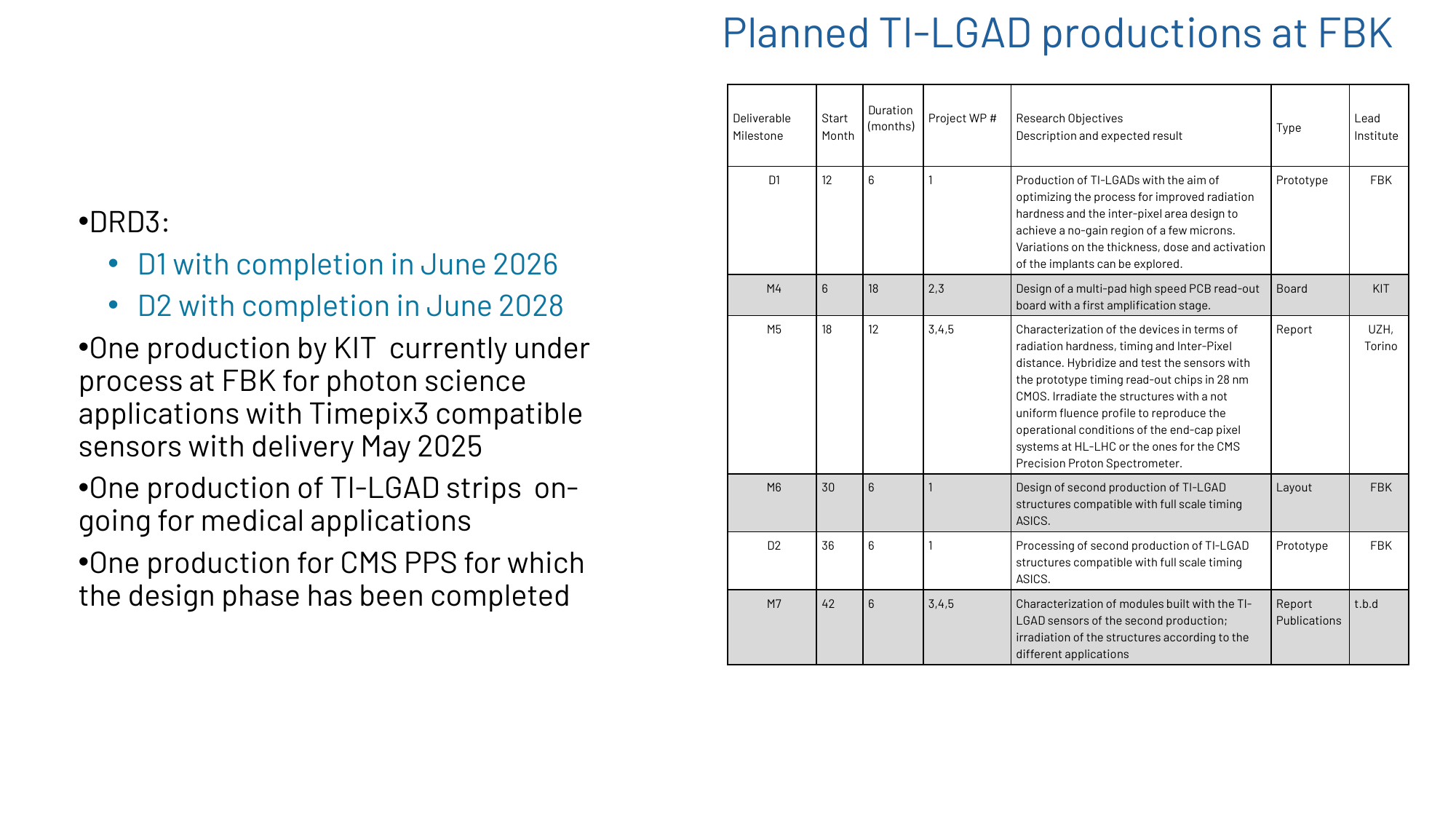

Planned TI-LGAD productions at FBK
| Deliverable Milestone | Start Month | Duration (months) | Project WP # | Research Objectives Description and expected result | Type | Lead Institute |
| --- | --- | --- | --- | --- | --- | --- |
| D1 | 12 | 6 | 1 | Production of TI-LGADs with the aim of optimizing the process for improved radiation hardness and the inter-pixel area design to achieve a no-gain region of a few microns. Variations on the thickness, dose and activation of the implants can be explored. | Prototype | FBK |
| M4 | 6 | 18 | 2,3 | Design of a multi-pad high speed PCB read-out board with a first amplification stage. | Board | KIT |
| M5 | 18 | 12 | 3,4,5 | Characterization of the devices in terms of radiation hardness, timing and Inter-Pixel distance. Hybridize and test the sensors with the prototype timing read-out chips in 28 nm CMOS. Irradiate the structures with a not uniform fluence profile to reproduce the operational conditions of the end-cap pixel systems at HL-LHC or the ones for the CMS Precision Proton Spectrometer. | Report | UZH, Torino |
| M6 | 30 | 6 | 1 | Design of second production of TI-LGAD structures compatible with full scale timing ASICS. | Layout | FBK |
| D2 | 36 | 6 | 1 | Processing of second production of TI-LGAD structures compatible with full scale timing ASICS. | Prototype | FBK |
| M7 | 42 | 6 | 3,4,5 | Characterization of modules built with the TI-LGAD sensors of the second production; irradiation of the structures according to the different applications | Report Publications | t.b.d |
DRD3:
D1 with completion in June 2026
D2 with completion in June 2028
One production by KIT  currently under process at FBK for photon science applications with Timepix3 compatible sensors with delivery May 2025
One production of TI-LGAD strips  on-going for medical applications
One production for CMS PPS for which  the design phase has been completed